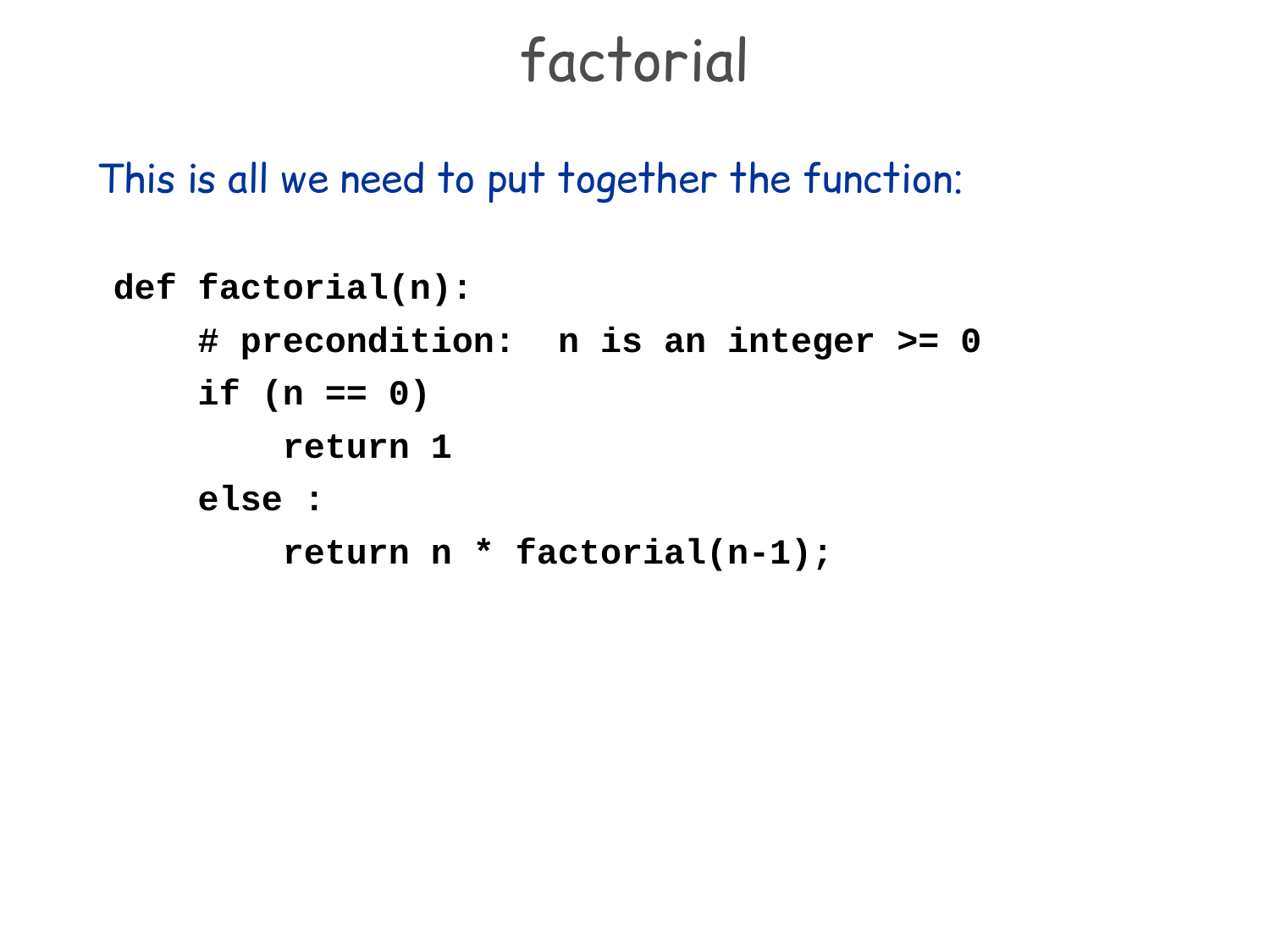

# factorial
This is all we need to put together the function:

def factorial(n):
    # precondition:  n is an integer >= 0
    if (n == 0)
        return 1
    else :
        return n * factorial(n-1);